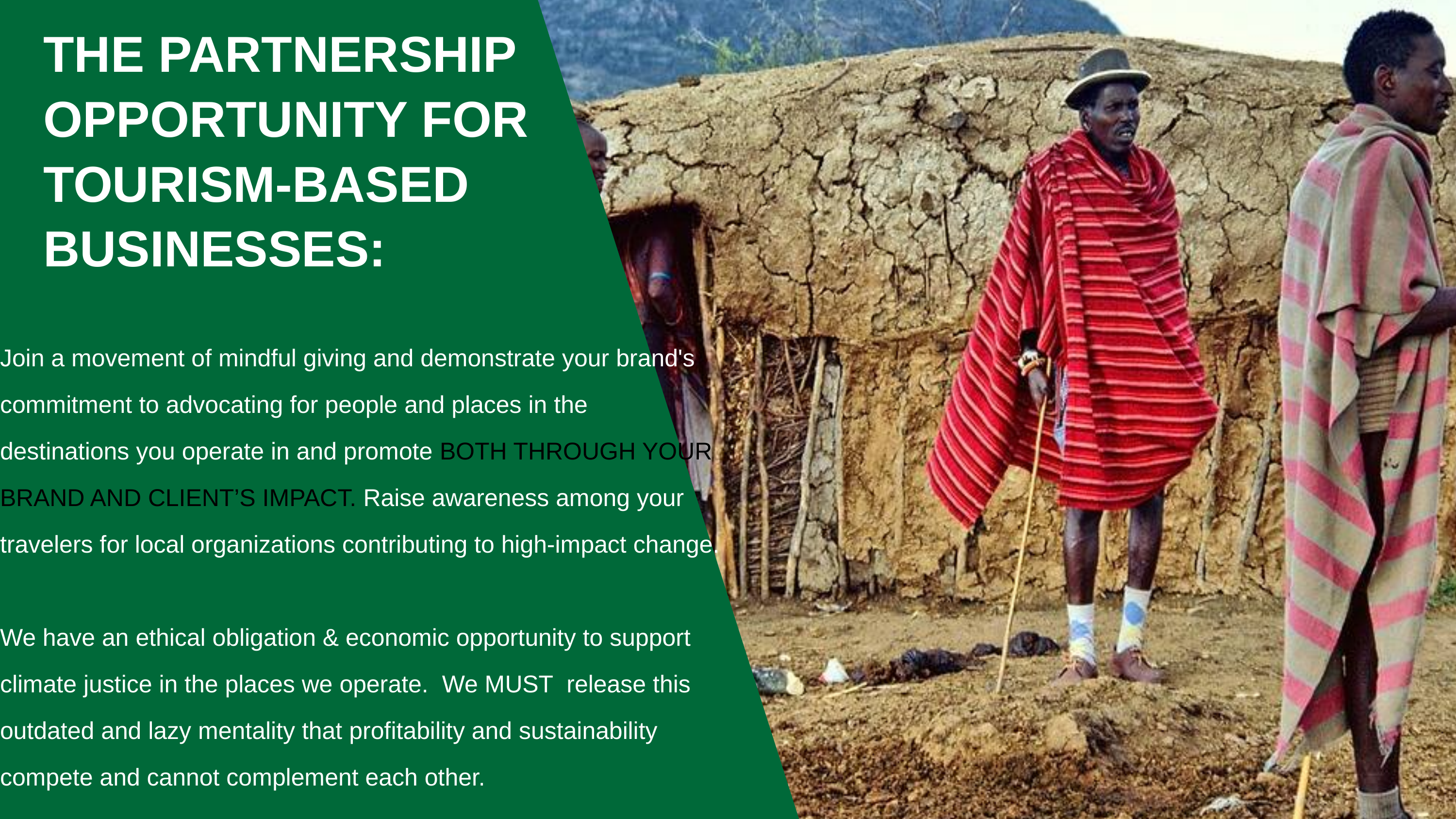

THE PARTNERSHIP OPPORTUNITY FOR TOURISM-BASED BUSINESSES:

Join a movement of mindful giving and demonstrate your brand's commitment to advocating for people and places in the
destinations you operate in and promote BOTH THROUGH YOUR BRAND AND CLIENT’S IMPACT. Raise awareness among your travelers for local organizations contributing to high-impact change.

We have an ethical obligation & economic opportunity to support
climate justice in the places we operate.  We MUST  release this
outdated and lazy mentality that profitability and sustainability
compete and cannot complement each other.